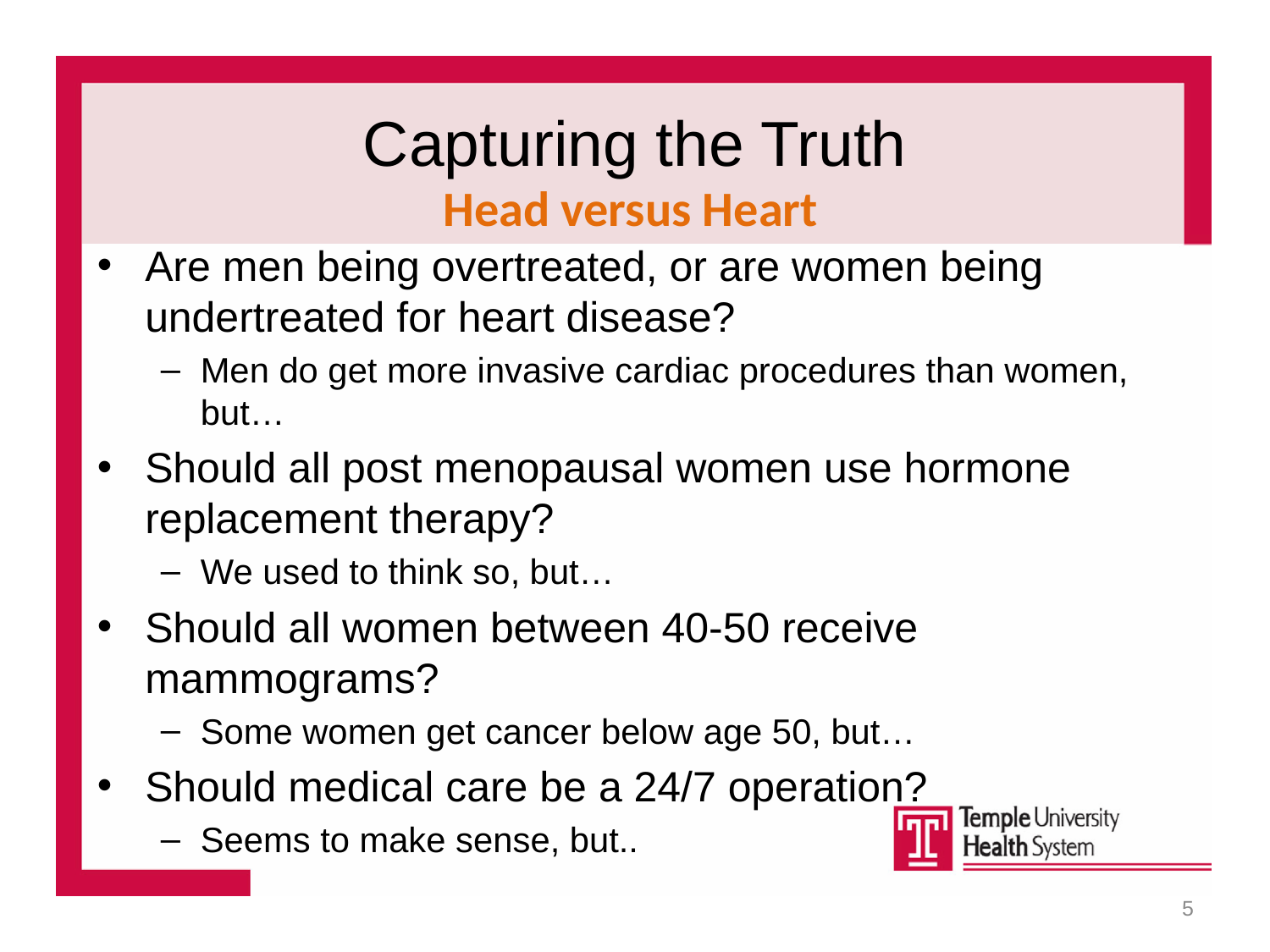

# Capturing the Truth
Head versus Heart
Are men being overtreated, or are women being undertreated for heart disease?
Men do get more invasive cardiac procedures than women, but…
Should all post menopausal women use hormone replacement therapy?
We used to think so, but…
Should all women between 40-50 receive mammograms?
Some women get cancer below age 50, but…
Should medical care be a 24/7 operation?
Seems to make sense, but..
5